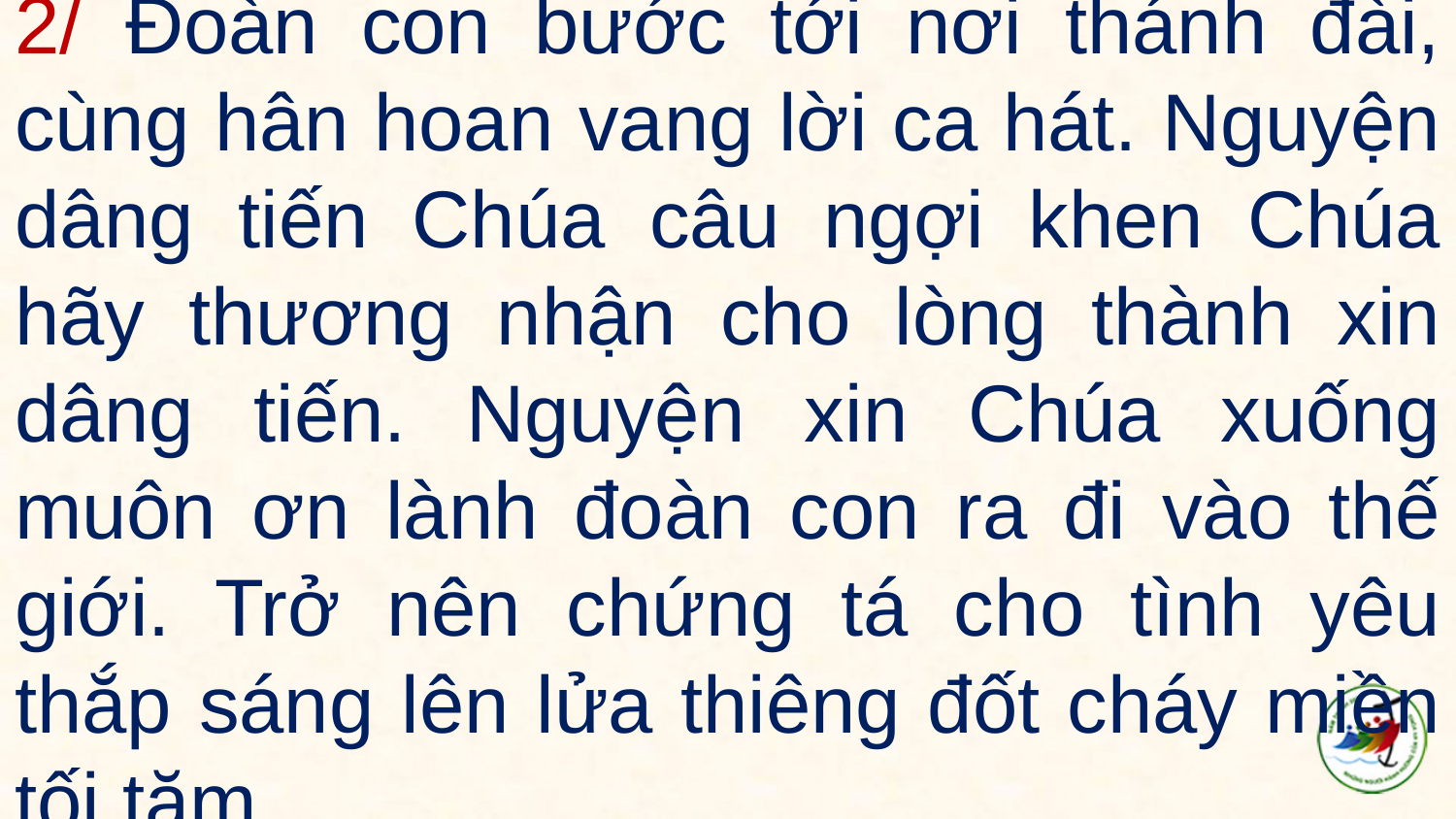

# 2/ Đoàn con bước tới nơi thánh đài, cùng hân hoan vang lời ca hát. Nguyện dâng tiến Chúa câu ngợi khen Chúa hãy thương nhận cho lòng thành xin dâng tiến. Nguyện xin Chúa xuống muôn ơn lành đoàn con ra đi vào thế giới. Trở nên chứng tá cho tình yêu thắp sáng lên lửa thiêng đốt cháy miền tối tăm.